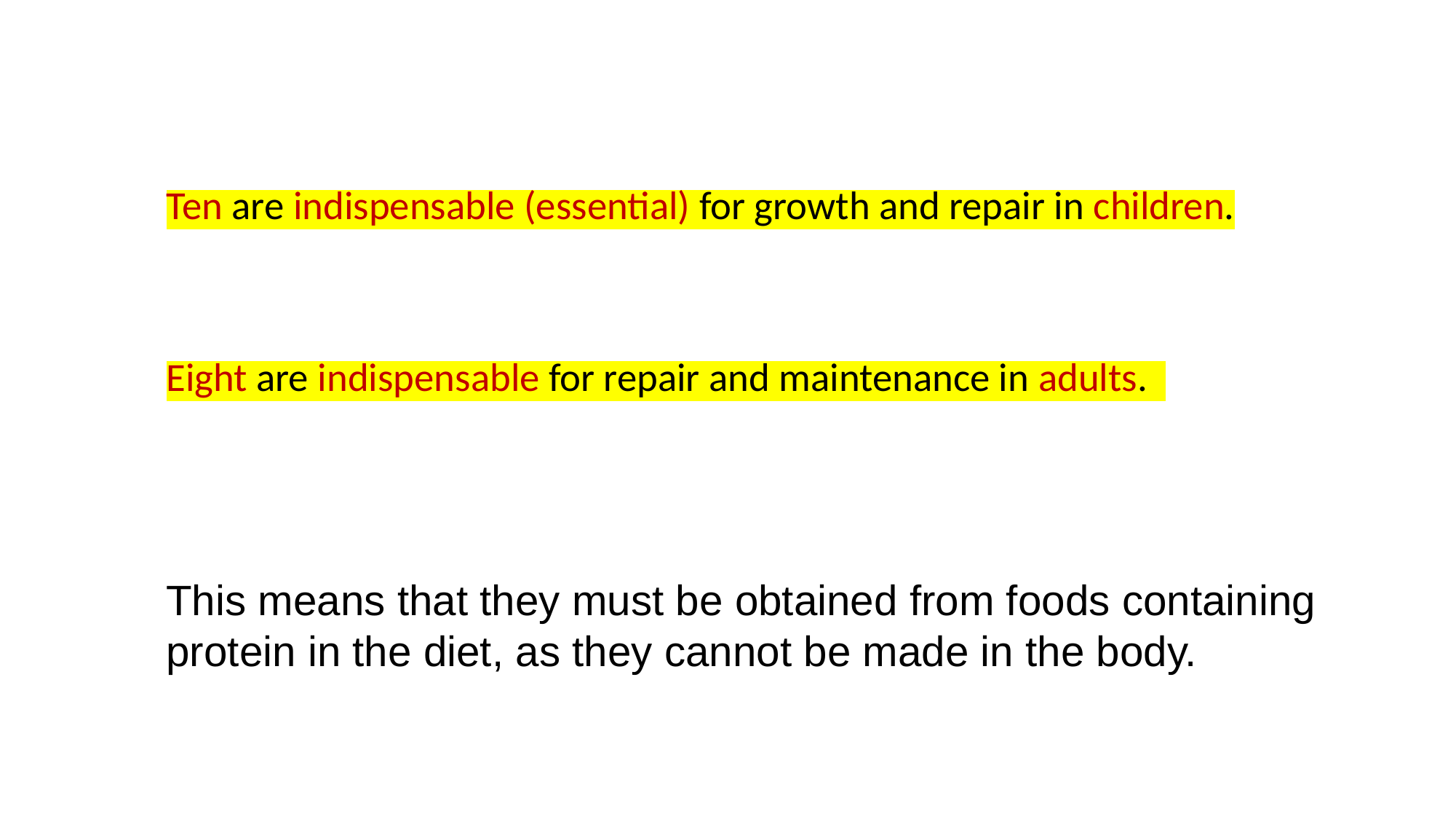

Ten are indispensable (essential) for growth and repair in children.

Eight are indispensable for repair and maintenance in adults.
This means that they must be obtained from foods containing protein in the diet, as they cannot be made in the body.